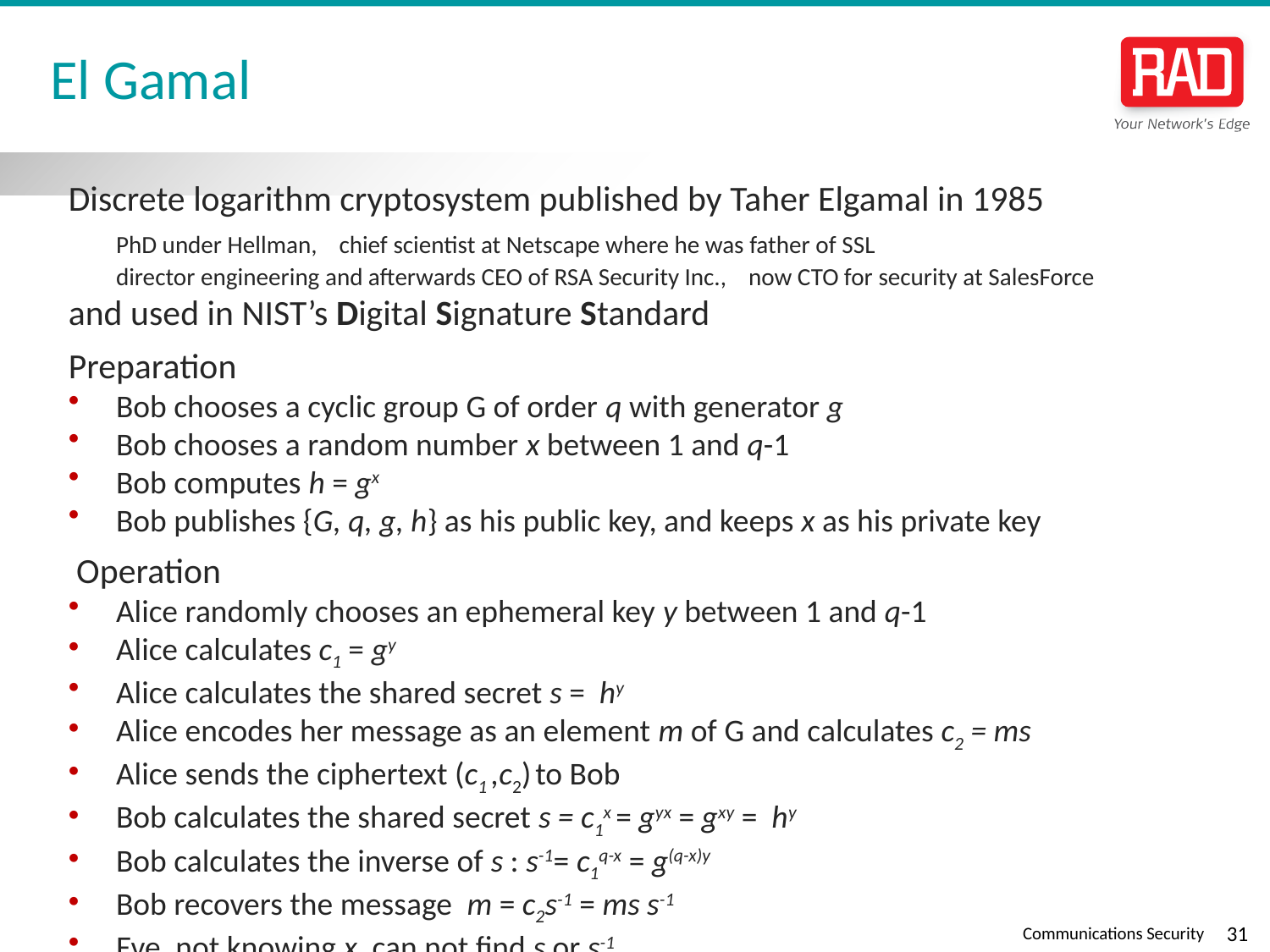

# El Gamal
Discrete logarithm cryptosystem published by Taher Elgamal in 1985
	PhD under Hellman,    chief scientist at Netscape where he was father of SSL
	director engineering and afterwards CEO of RSA Security Inc.,    now CTO for security at SalesForce
and used in NIST’s Digital Signature Standard
Preparation
Bob chooses a cyclic group G of order q with generator g
Bob chooses a random number x between 1 and q-1
Bob computes h = gx
Bob publishes {G, q, g, h} as his public key, and keeps x as his private key
 Operation
Alice randomly chooses an ephemeral key y between 1 and q-1
Alice calculates c1 = gy
Alice calculates the shared secret s =  hy
Alice encodes her message as an element m of G and calculates c2 = ms
Alice sends the ciphertext (c1 ,c2) to Bob
Bob calculates the shared secret s = c1x = gyx = gxy =  hy
Bob calculates the inverse of s : s-1= c1q-x = g(q-x)y
Bob recovers the message  m = c2s-1 = ms s-1
Eve, not knowing x, can not find s or s-1